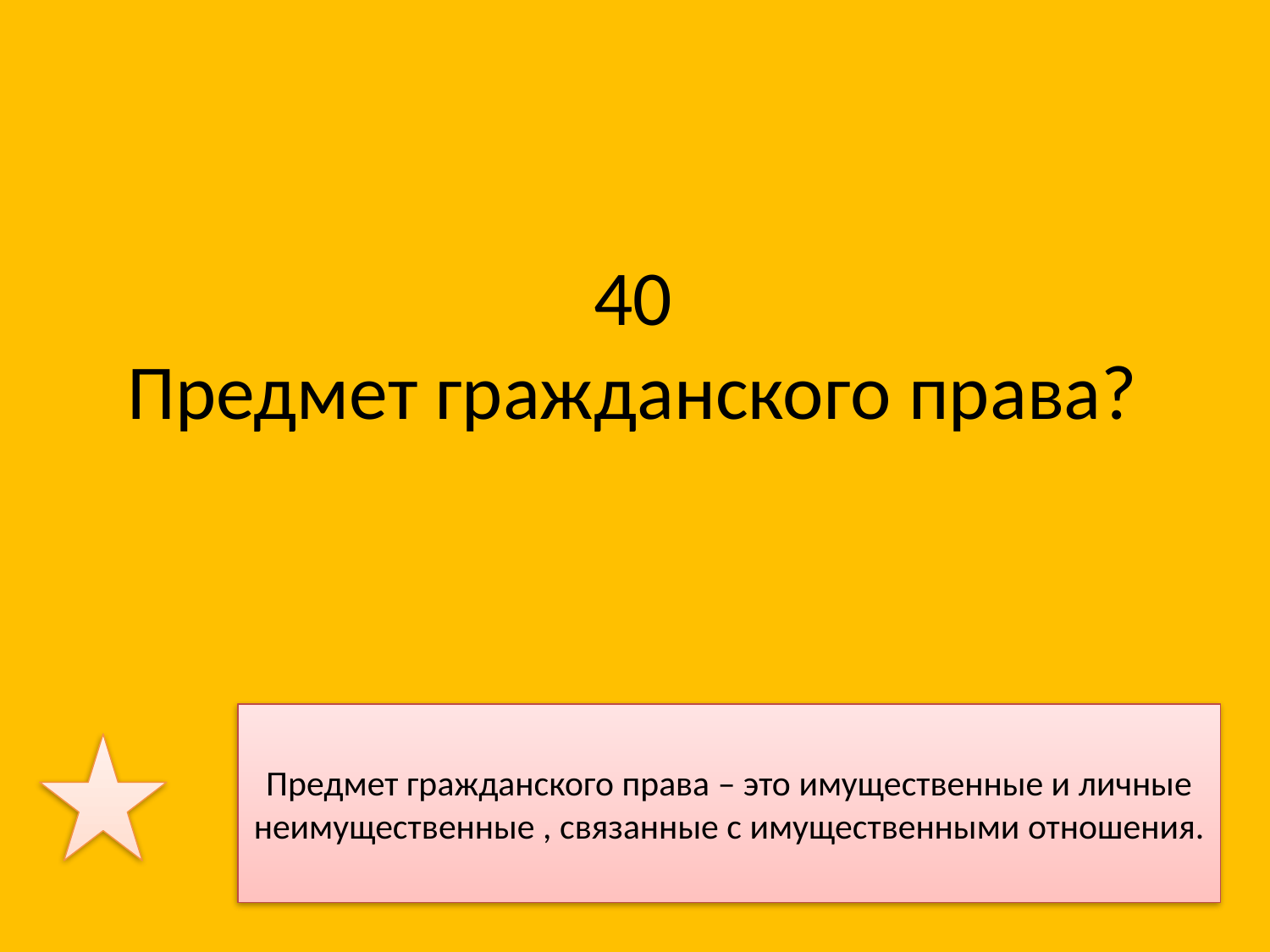

# 40 Предмет гражданского права?
Предмет гражданского права – это имущественные и личные неимущественные , связанные с имущественными отношения.